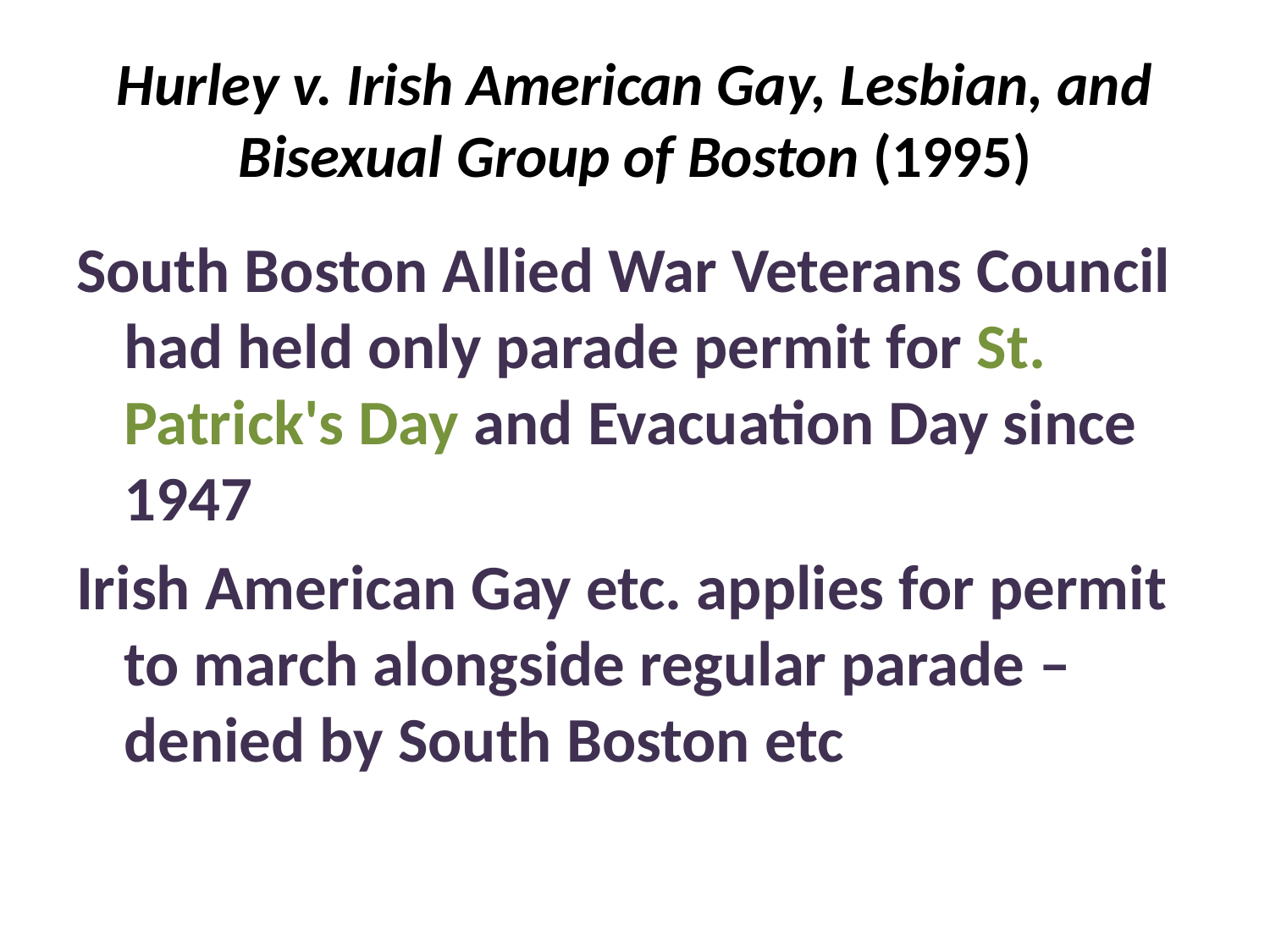

# Hurley v. Irish American Gay, Lesbian, and Bisexual Group of Boston (1995)
South Boston Allied War Veterans Council had held only parade permit for St. Patrick's Day and Evacuation Day since 1947
Irish American Gay etc. applies for permit to march alongside regular parade – denied by South Boston etc